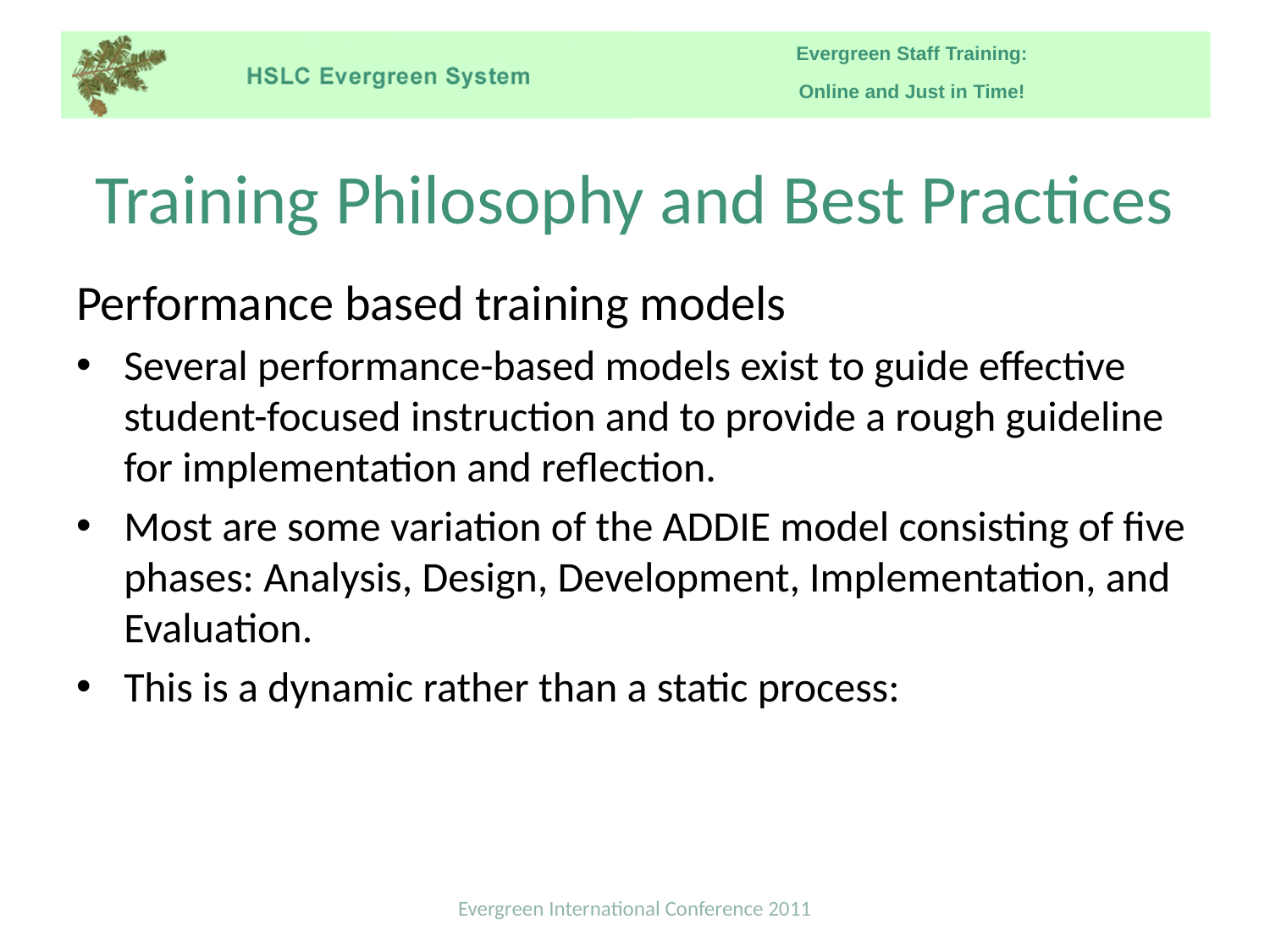

# Training Philosophy and Best Practices
Performance based training models
Several performance-based models exist to guide effective student-focused instruction and to provide a rough guideline for implementation and reflection.
Most are some variation of the ADDIE model consisting of five phases: Analysis, Design, Development, Implementation, and Evaluation.
This is a dynamic rather than a static process:

Evergreen International Conference 2011